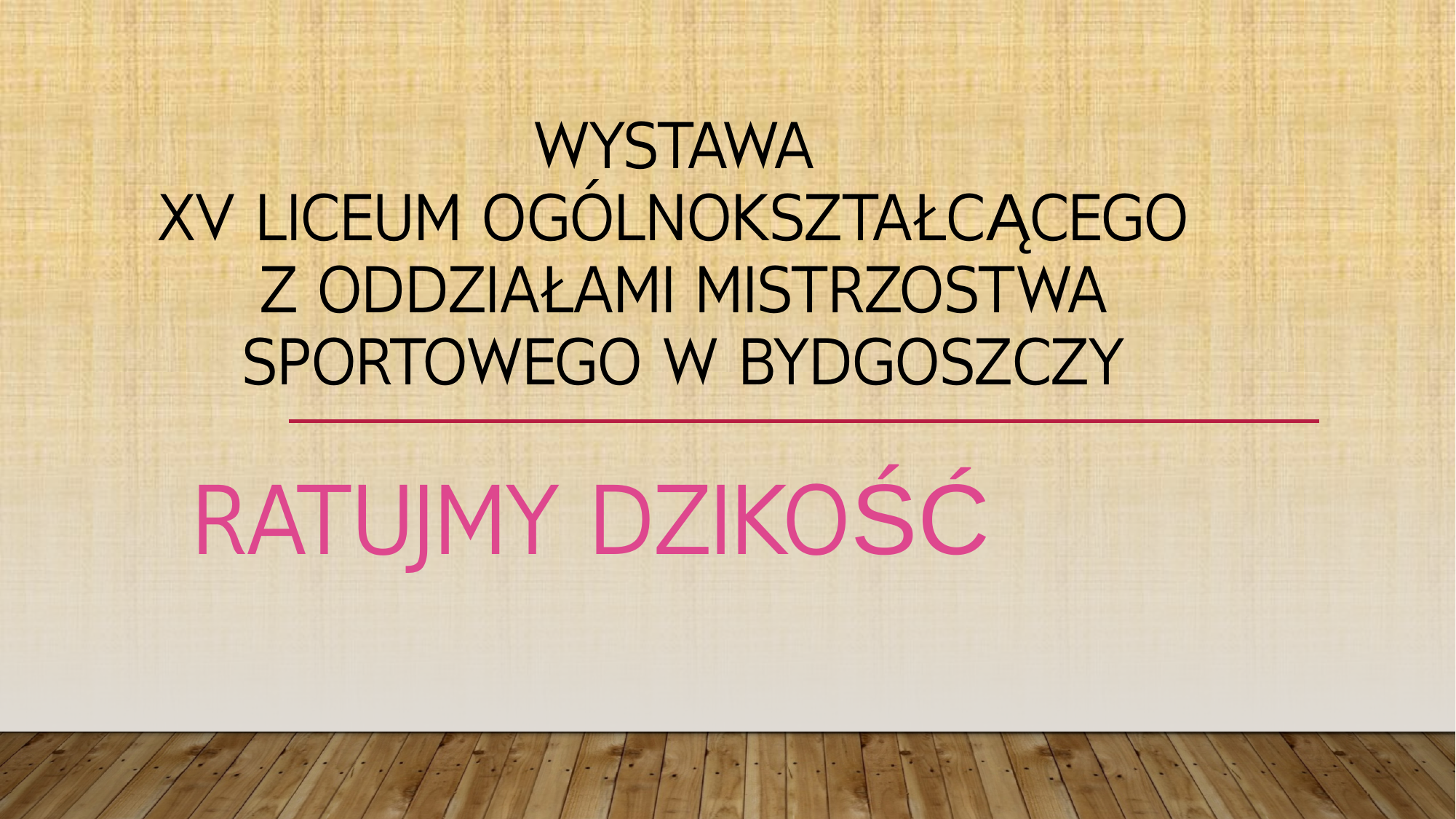

# Wystawa XV Liceum Ogólnokształcącego z Oddziałami Mistrzostwa Sportowego w Bydgoszczy
Ratujmy Dzikość